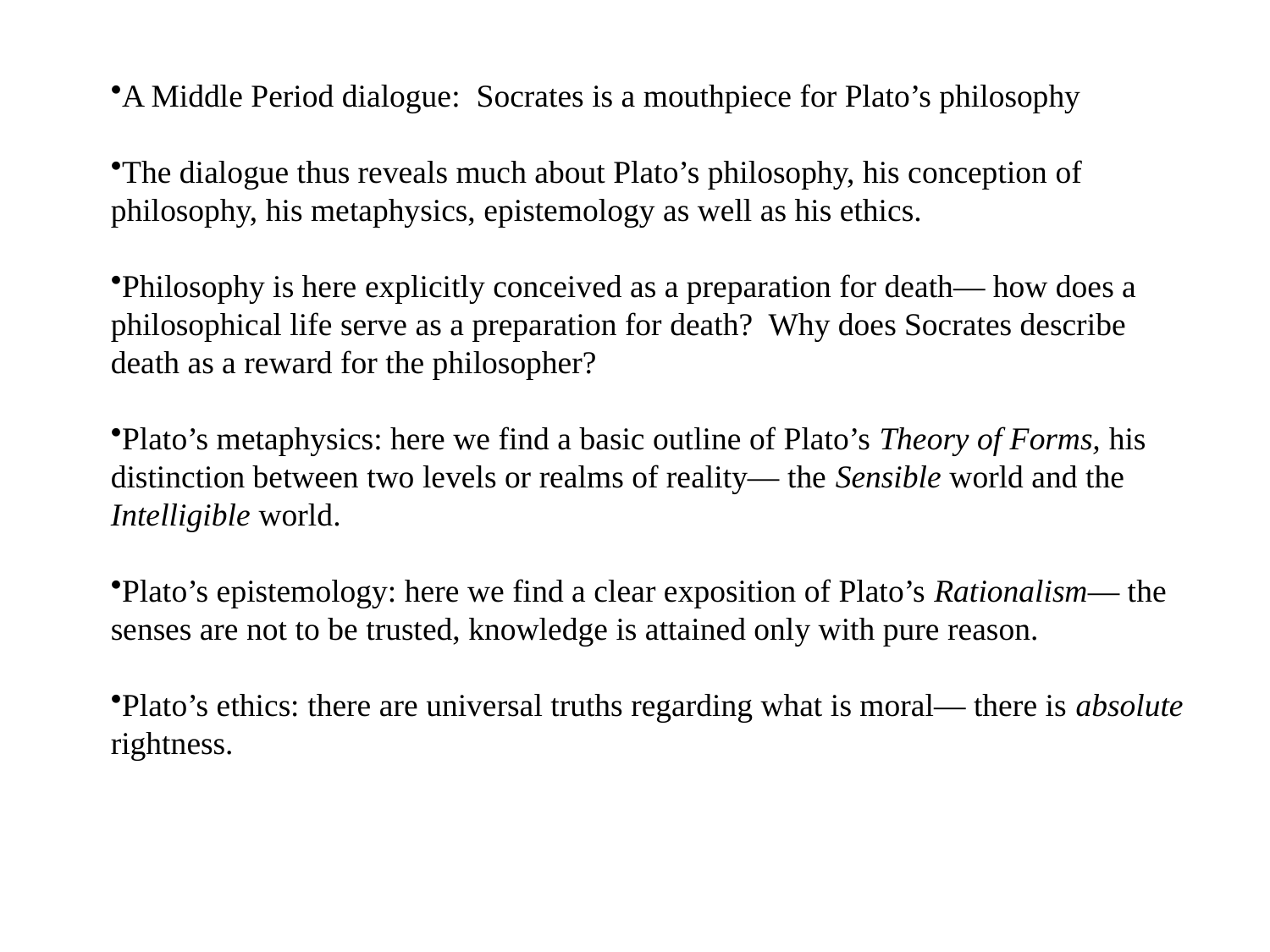

A Middle Period dialogue:  Socrates is a mouthpiece for Plato’s philosophy

The dialogue thus reveals much about Plato’s philosophy, his conception of philosophy, his metaphysics, epistemology as well as his ethics.

Philosophy is here explicitly conceived as a preparation for death— how does a philosophical life serve as a preparation for death?  Why does Socrates describe death as a reward for the philosopher?

Plato’s metaphysics: here we find a basic outline of Plato’s Theory of Forms, his distinction between two levels or realms of reality— the Sensible world and the Intelligible world.

Plato’s epistemology: here we find a clear exposition of Plato’s Rationalism— the senses are not to be trusted, knowledge is attained only with pure reason.

Plato’s ethics: there are universal truths regarding what is moral— there is absolute rightness.